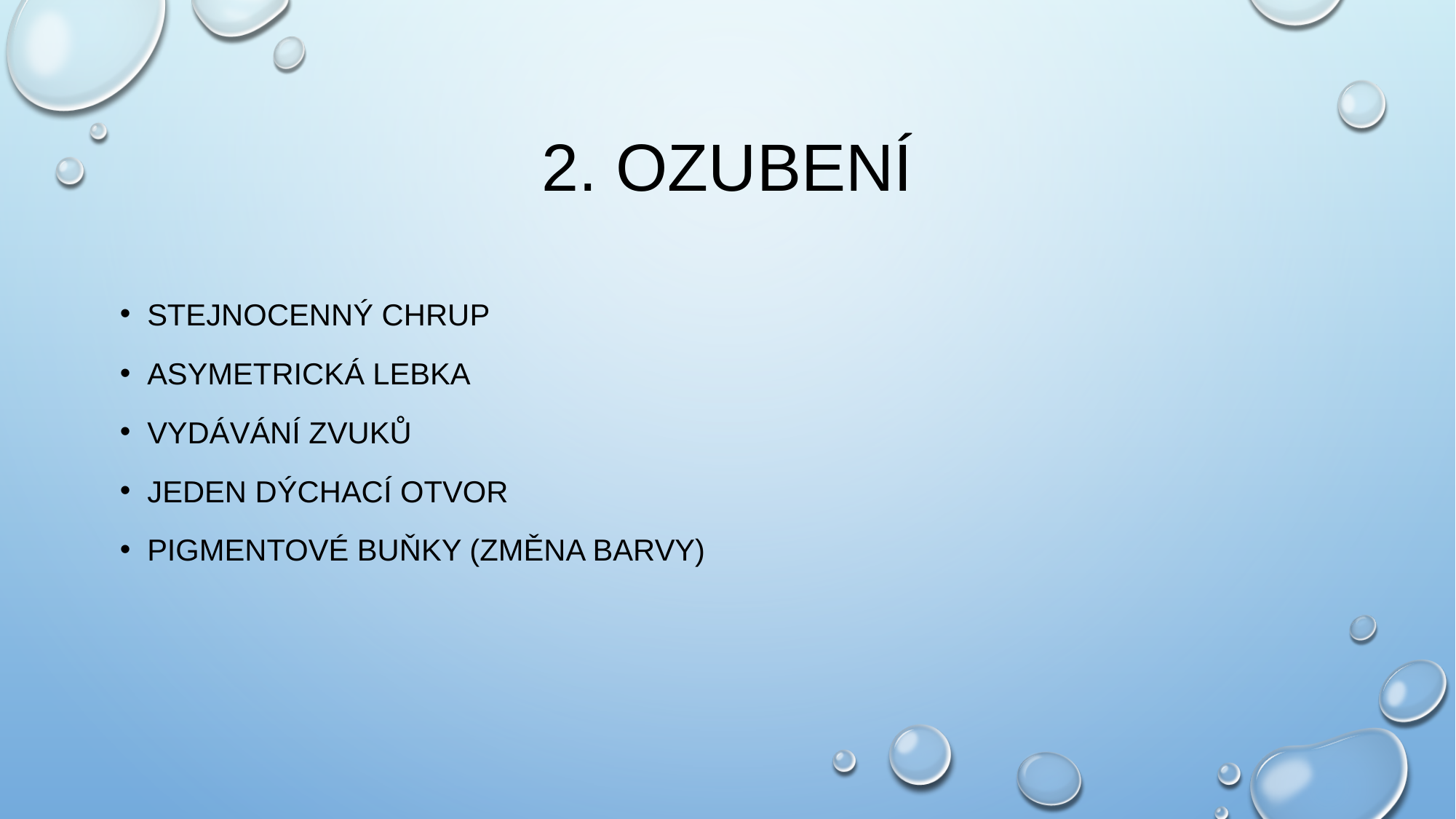

# 2. ozubení
STEJNOCENNÝ CHRUP
ASYMETRICKÁ LEBKA
VYDÁVÁNÍ ZVUKŮ
JEDEN DÝCHACÍ OTVOR
PIGMENTOVÉ BUŇKY (ZMĚNA BARVY)